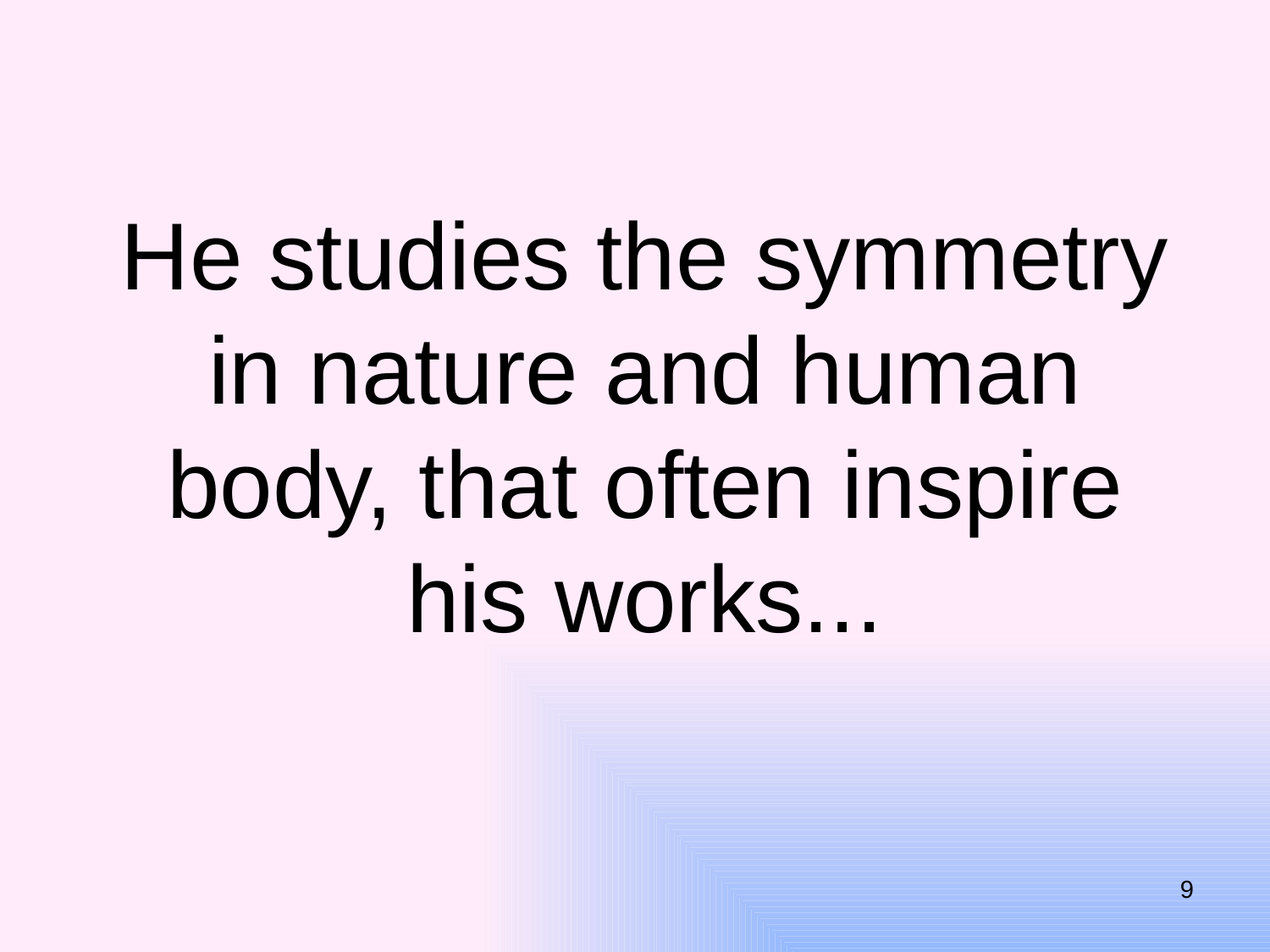

He studies the symmetry in nature and human body, that often inspire his works...

9